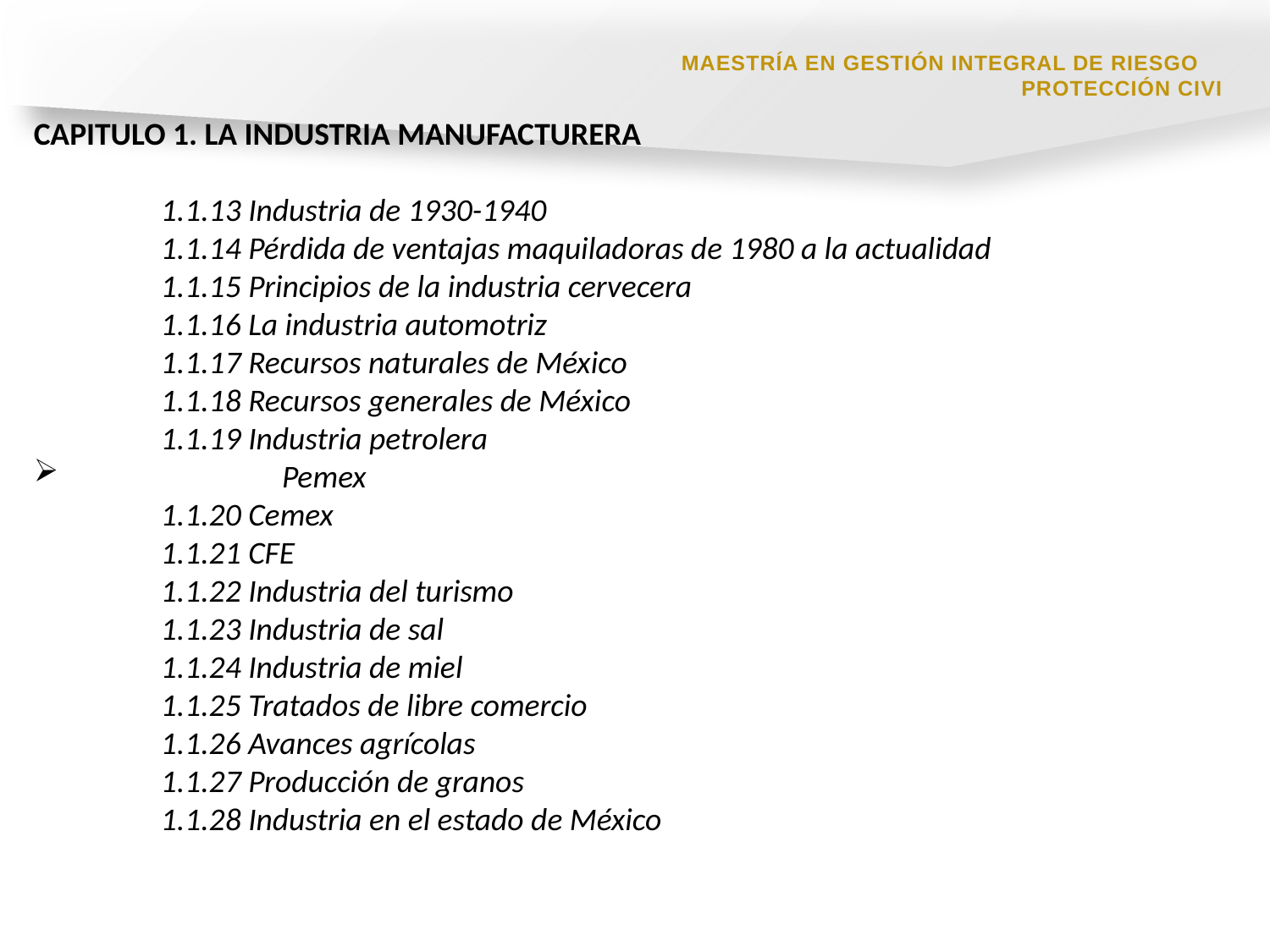

MAESTRÍA EN GESTIÓN INTEGRAL DE RIESGOS Y PROTECCIÓN CIVIL

CAPITULO 1. LA INDUSTRIA MANUFACTURERA

1.1.13 Industria de 1930-1940
1.1.14 Pérdida de ventajas maquiladoras de 1980 a la actualidad
1.1.15 Principios de la industria cervecera
1.1.16 La industria automotriz
1.1.17 Recursos naturales de México
1.1.18 Recursos generales de México
1.1.19 Industria petrolera
                             Pemex
1.1.20 Cemex
1.1.21 CFE
1.1.22 Industria del turismo
1.1.23 Industria de sal
1.1.24 Industria de miel
1.1.25 Tratados de libre comercio
1.1.26 Avances agrícolas
1.1.27 Producción de granos
1.1.28 Industria en el estado de México